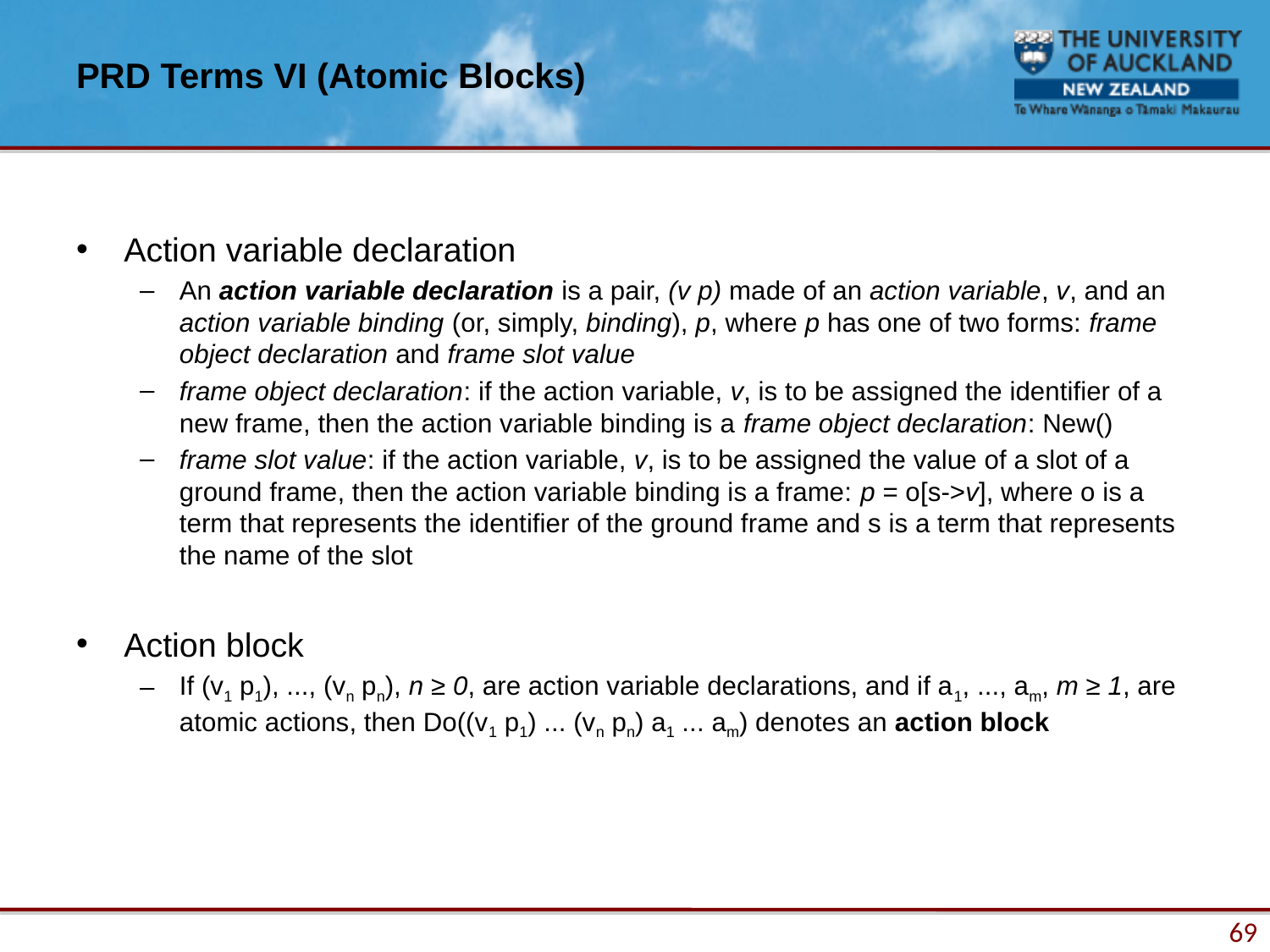

# PRD Terms VI (Atomic Blocks)
Action variable declaration
An action variable declaration is a pair, (v p) made of an action variable, v, and an action variable binding (or, simply, binding), p, where p has one of two forms: frame object declaration and frame slot value
frame object declaration: if the action variable, v, is to be assigned the identifier of a new frame, then the action variable binding is a frame object declaration: New()
frame slot value: if the action variable, v, is to be assigned the value of a slot of a ground frame, then the action variable binding is a frame: p = o[s->v], where o is a term that represents the identifier of the ground frame and s is a term that represents the name of the slot

Action block
If (v1 p1), ..., (vn pn), n ≥ 0, are action variable declarations, and if a1, ..., am, m ≥ 1, are atomic actions, then Do((v1 p1) ... (vn pn) a1 ... am) denotes an action block